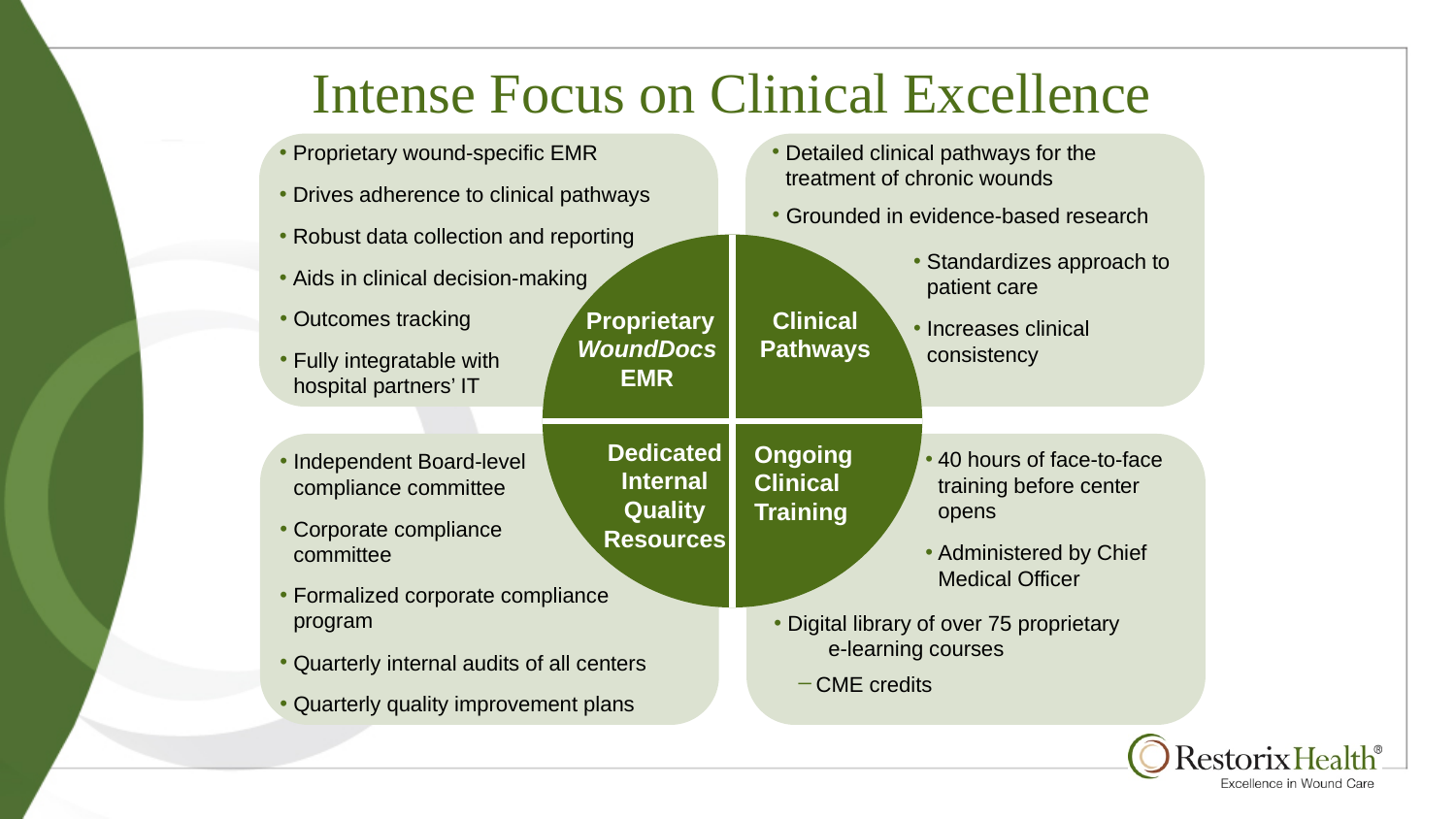

# Intense Focus on Clinical Excellence
Detailed clinical pathways for the  treatment of chronic wounds

Proprietary wound-specific EMR

Drives adherence to clinical pathways

Robust data collection and reporting

Aids in clinical decision-making

Grounded in evidence-based research

Standardizes approach to patient care

Increases clinical consistency

Outcomes tracking

Fully integratable with hospital partners’ IT
Proprietary WoundDocs
EMR
Clinical Pathways
In-House R&D Lab

40 hours of face-to-face training before center  opens

Administered by Chief Medical Officer

Dedicated Internal Quality Resources
Ongoing Clinical Training

Independent Board-level  compliance committee

Corporate compliance committee

Formalized corporate compliance program

Quarterly internal audits of all centers

Quarterly quality improvement plans

Digital library of over 75 proprietary                    e-learning courses

CME credits